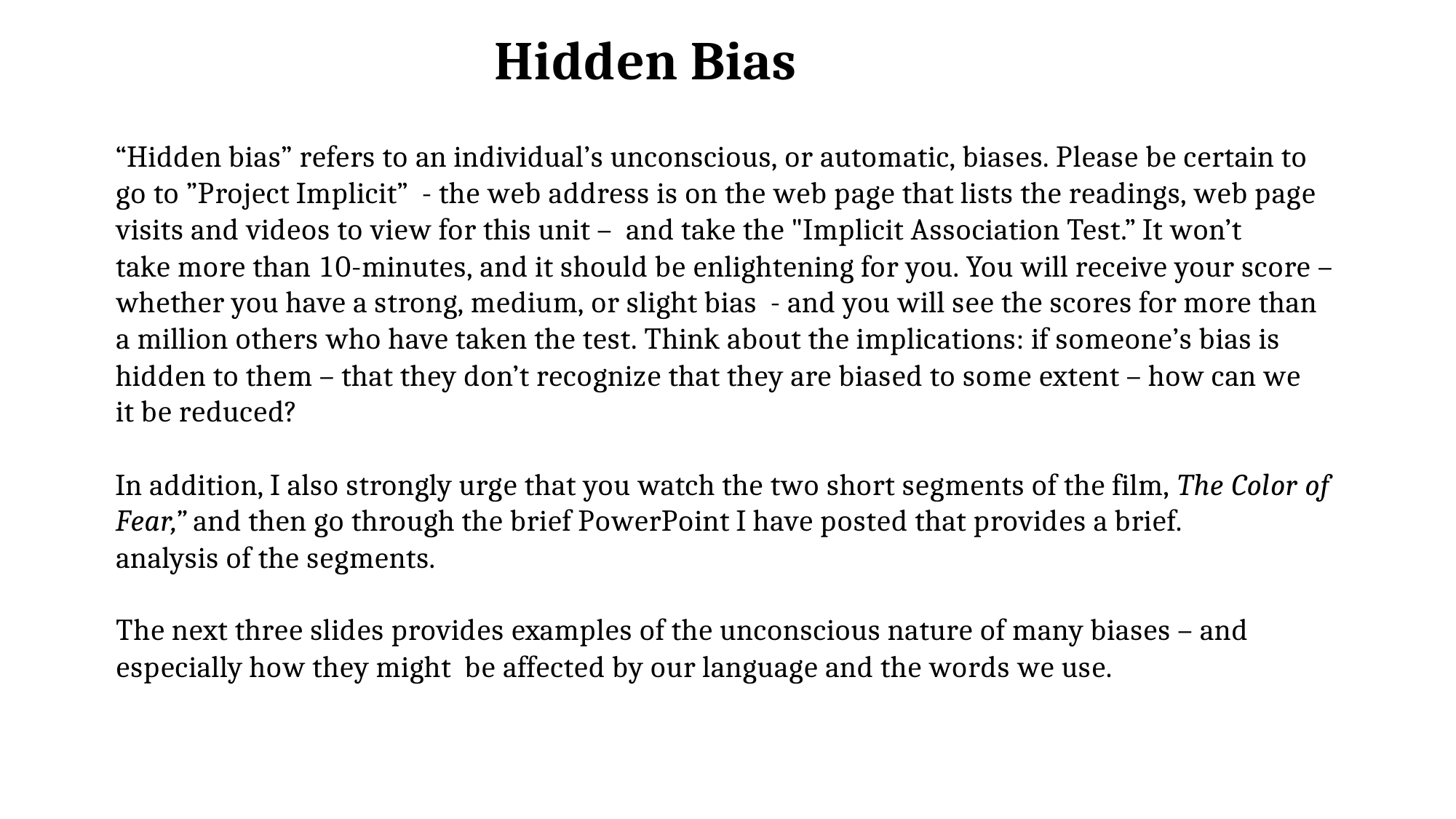

Hidden Bias
“Hidden bias” refers to an individual’s unconscious, or automatic, biases. Please be certain to
go to ”Project Implicit”  - the web address is on the web page that lists the readings, web page
visits and videos to view for this unit –  and take the "Implicit Association Test.” It won’t
take more than 10-minutes, and it should be enlightening for you. You will receive your score –
whether you have a strong, medium, or slight bias  - and you will see the scores for more than
a million others who have taken the test. Think about the implications: if someone’s bias is
hidden to them – that they don’t recognize that they are biased to some extent – how can we
it be reduced?

In addition, I also strongly urge that you watch the two short segments of the film, The Color of
Fear,” and then go through the brief PowerPoint I have posted that provides a brief.
analysis of the segments.

The next three slides provides examples of the unconscious nature of many biases – and
especially how they might  be affected by our language and the words we use.